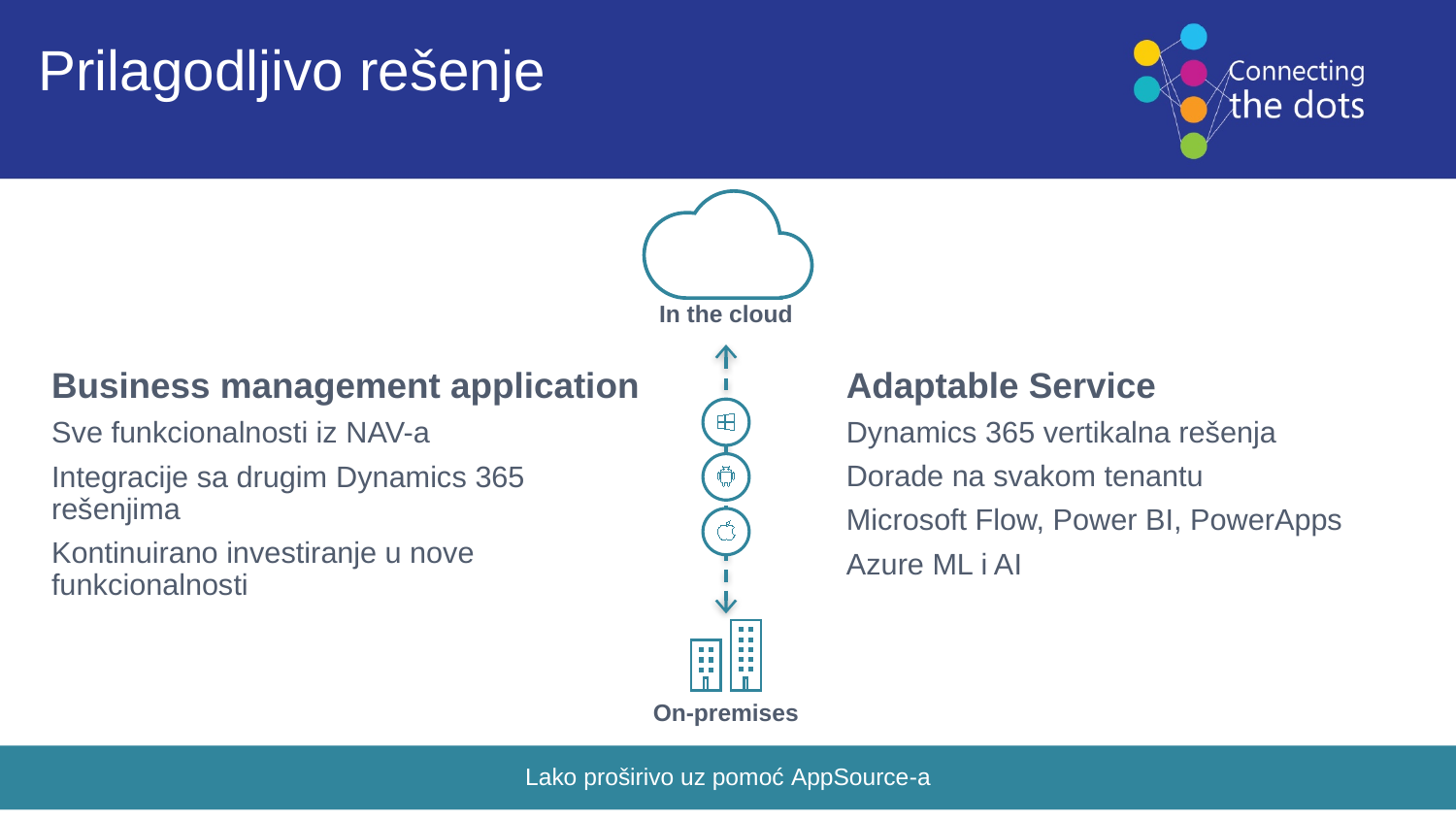

Prilagodljivo rešenje

In the cloud
Adaptable Service
Dynamics 365 vertikalna rešenja
Dorade na svakom tenantu
Microsoft Flow, Power BI, PowerApps
Azure ML i AI
Business management application
Sve funkcionalnosti iz NAV-a
Integracije sa drugim Dynamics 365 rešenjima
Kontinuirano investiranje u nove funkcionalnosti

On-premises
Lako proširivo uz pomoć AppSource-a